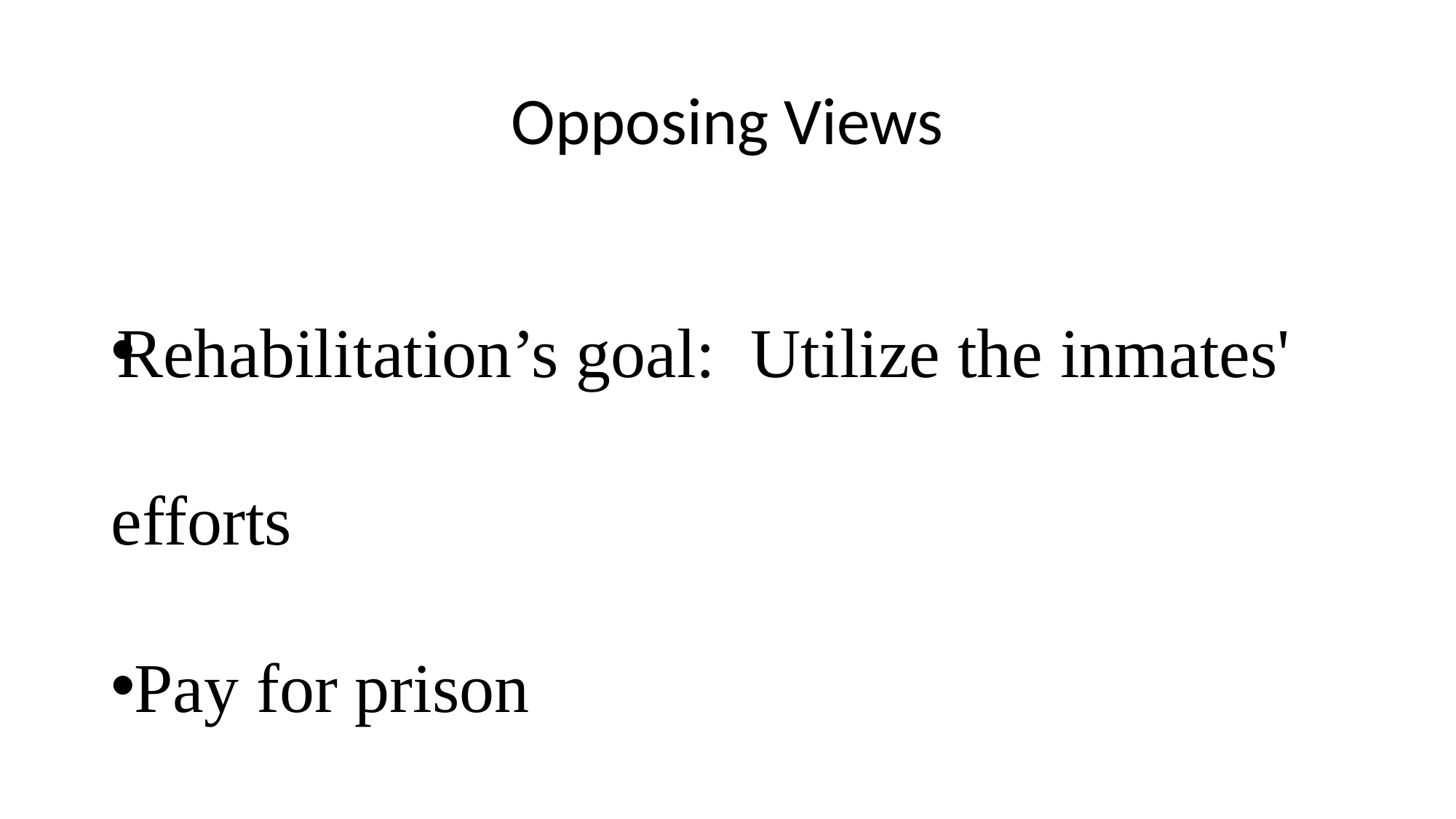

# Opposing Views
Rehabilitation’s goal:  Utilize the inmates' efforts
 Pay for prison